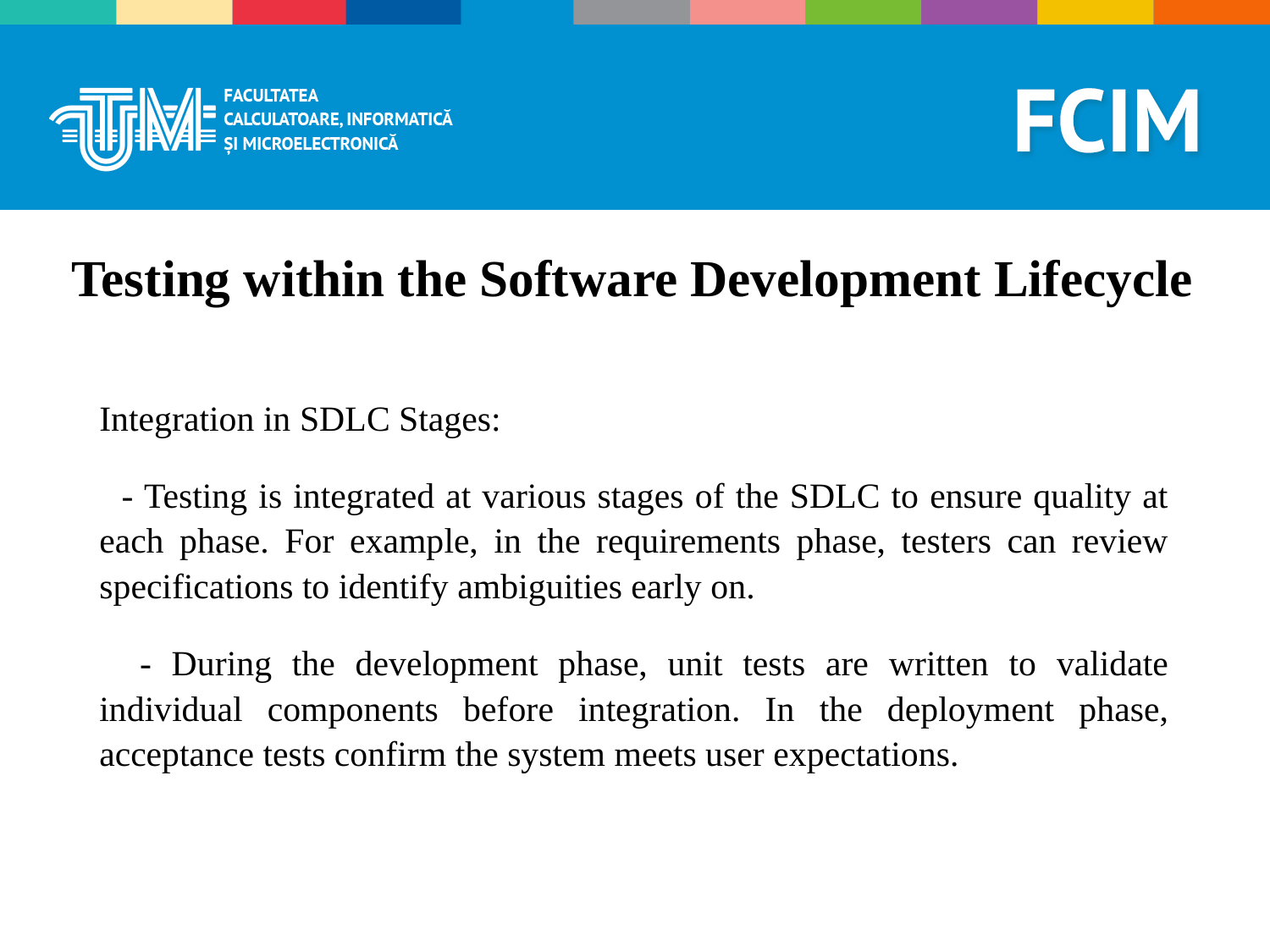

# Testing within the Software Development Lifecycle
Integration in SDLC Stages:
  - Testing is integrated at various stages of the SDLC to ensure quality at each phase. For example, in the requirements phase, testers can review specifications to identify ambiguities early on.
  - During the development phase, unit tests are written to validate individual components before integration. In the deployment phase, acceptance tests confirm the system meets user expectations.